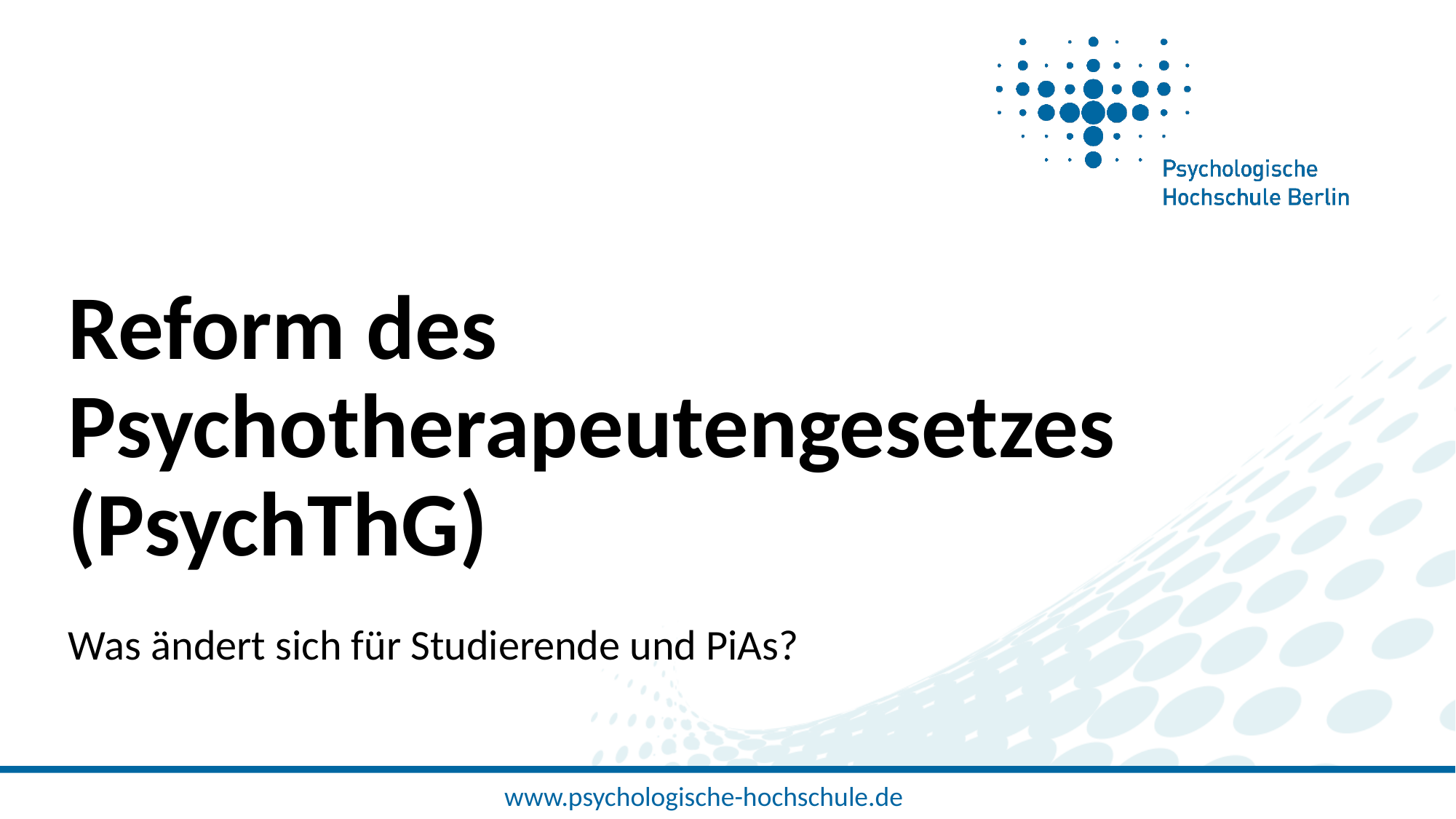

# Reform des Psychotherapeutengesetzes (PsychThG)
Was ändert sich für Studierende und PiAs?